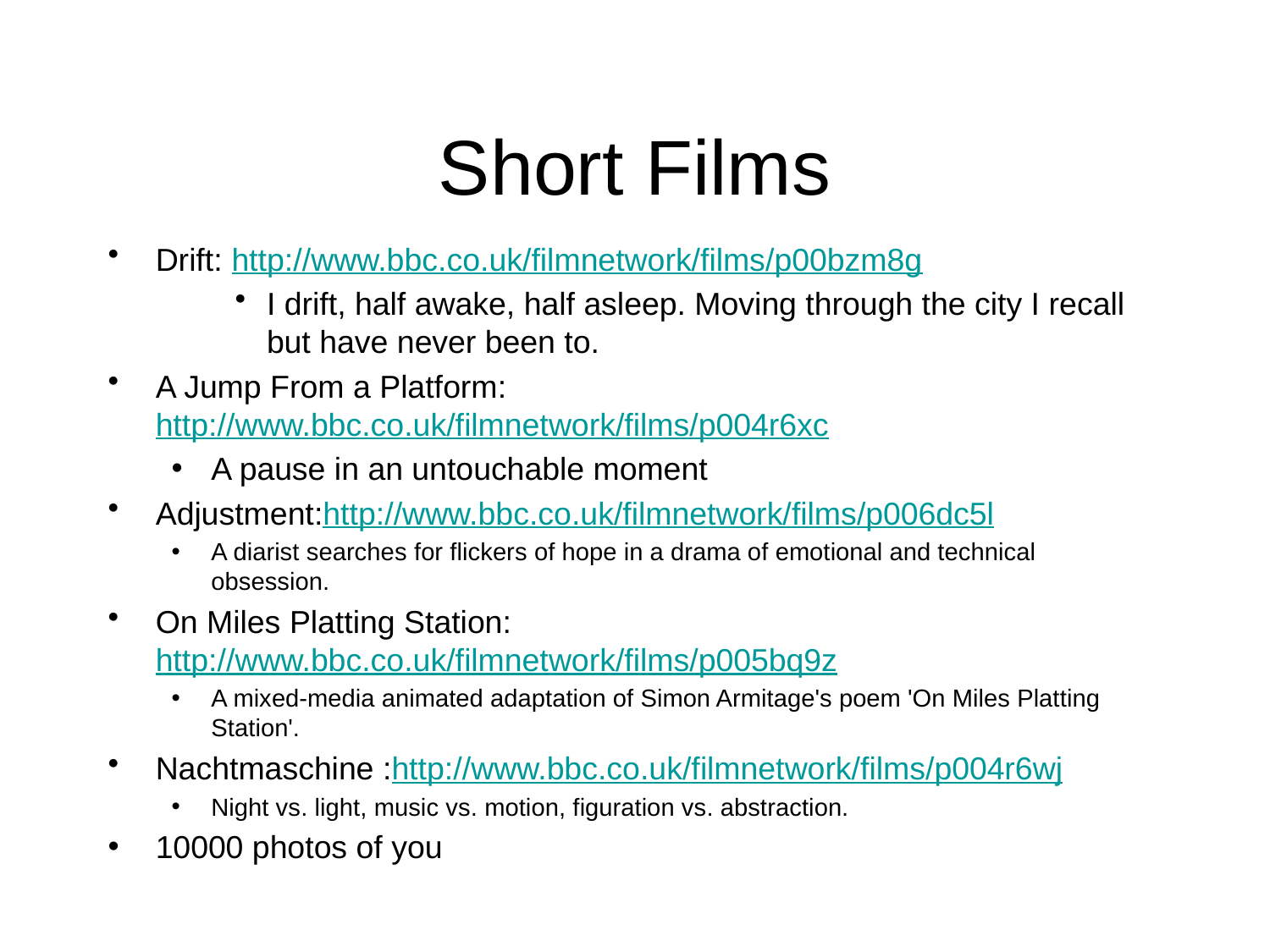

# Short Films
Drift: http://www.bbc.co.uk/filmnetwork/films/p00bzm8g
I drift, half awake, half asleep. Moving through the city I recall but have never been to.
A Jump From a Platform: http://www.bbc.co.uk/filmnetwork/films/p004r6xc
A pause in an untouchable moment
Adjustment:http://www.bbc.co.uk/filmnetwork/films/p006dc5l
A diarist searches for flickers of hope in a drama of emotional and technical obsession.
On Miles Platting Station:http://www.bbc.co.uk/filmnetwork/films/p005bq9z
A mixed-media animated adaptation of Simon Armitage's poem 'On Miles Platting Station'.
Nachtmaschine :http://www.bbc.co.uk/filmnetwork/films/p004r6wj
Night vs. light, music vs. motion, figuration vs. abstraction.
10000 photos of you